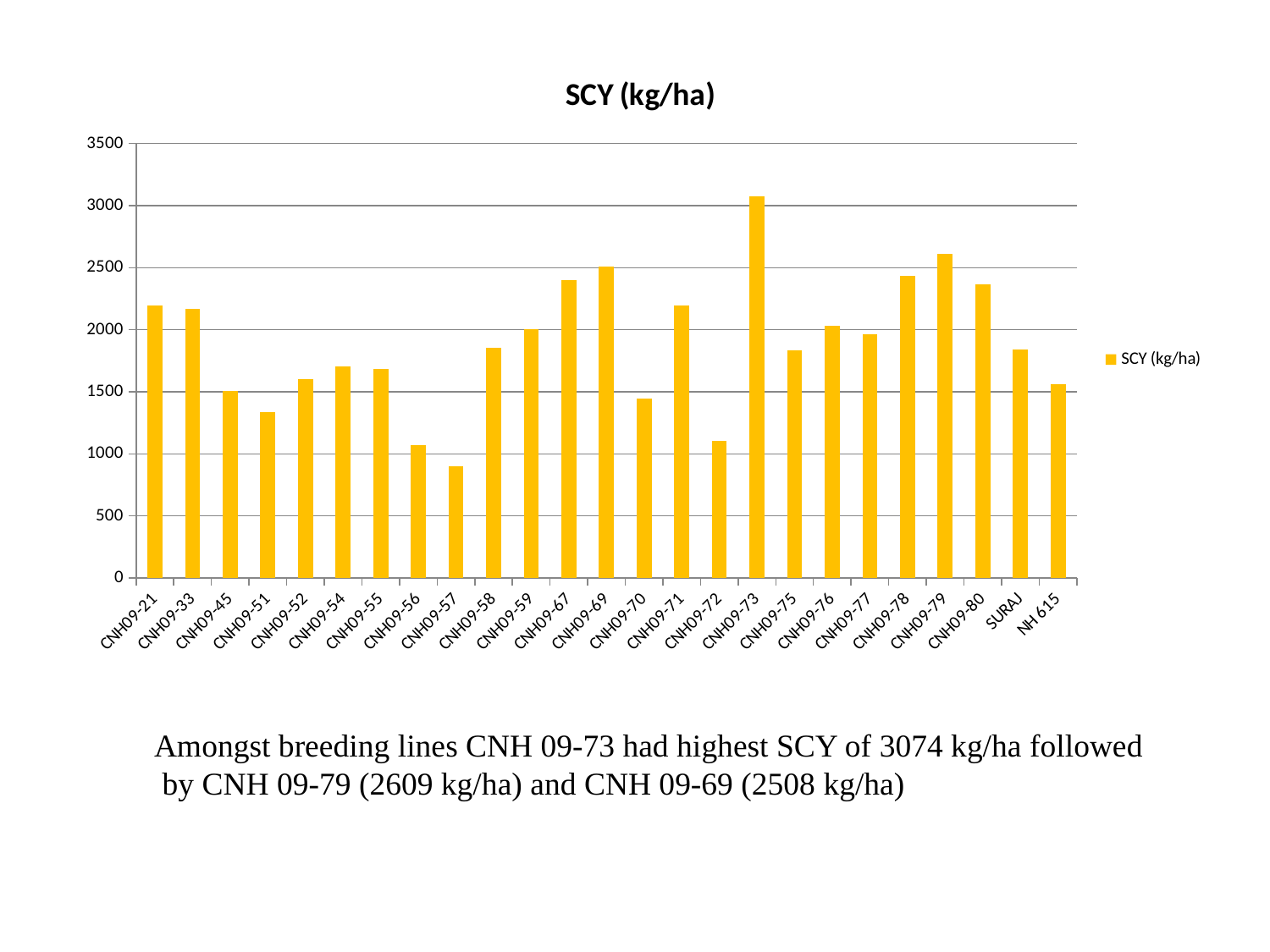

### Chart:

| Category | SCY (kg/ha) |
|---|---|
| CNH09-21 | 2192.0 |
| CNH09-33 | 2167.0 |
| CNH09-45 | 1504.0 |
| CNH09-51 | 1338.0 |
| CNH09-52 | 1604.0 |
| CNH09-54 | 1705.0 |
| CNH09-55 | 1681.0 |
| CNH09-56 | 1070.0 |
| CNH09-57 | 899.0 |
| CNH09-58 | 1855.0 |
| CNH09-59 | 2006.0 |
| CNH09-67 | 2400.0 |
| CNH09-69 | 2508.0 |
| CNH09-70 | 1446.0 |
| CNH09-71 | 2192.0 |
| CNH09-72 | 1103.0 |
| CNH09-73 | 3074.0 |
| CNH09-75 | 1833.0 |
| CNH09-76 | 2030.0 |
| CNH09-77 | 1966.0 |
| CNH09-78 | 2431.0 |
| CNH09-79 | 2609.0 |
| CNH09-80 | 2368.0 |
| SURAJ | 1838.0 |
| NH 615 | 1558.0 |
Amongst breeding lines CNH 09-73 had highest SCY of 3074 kg/ha followed
 by CNH 09-79 (2609 kg/ha) and CNH 09-69 (2508 kg/ha)